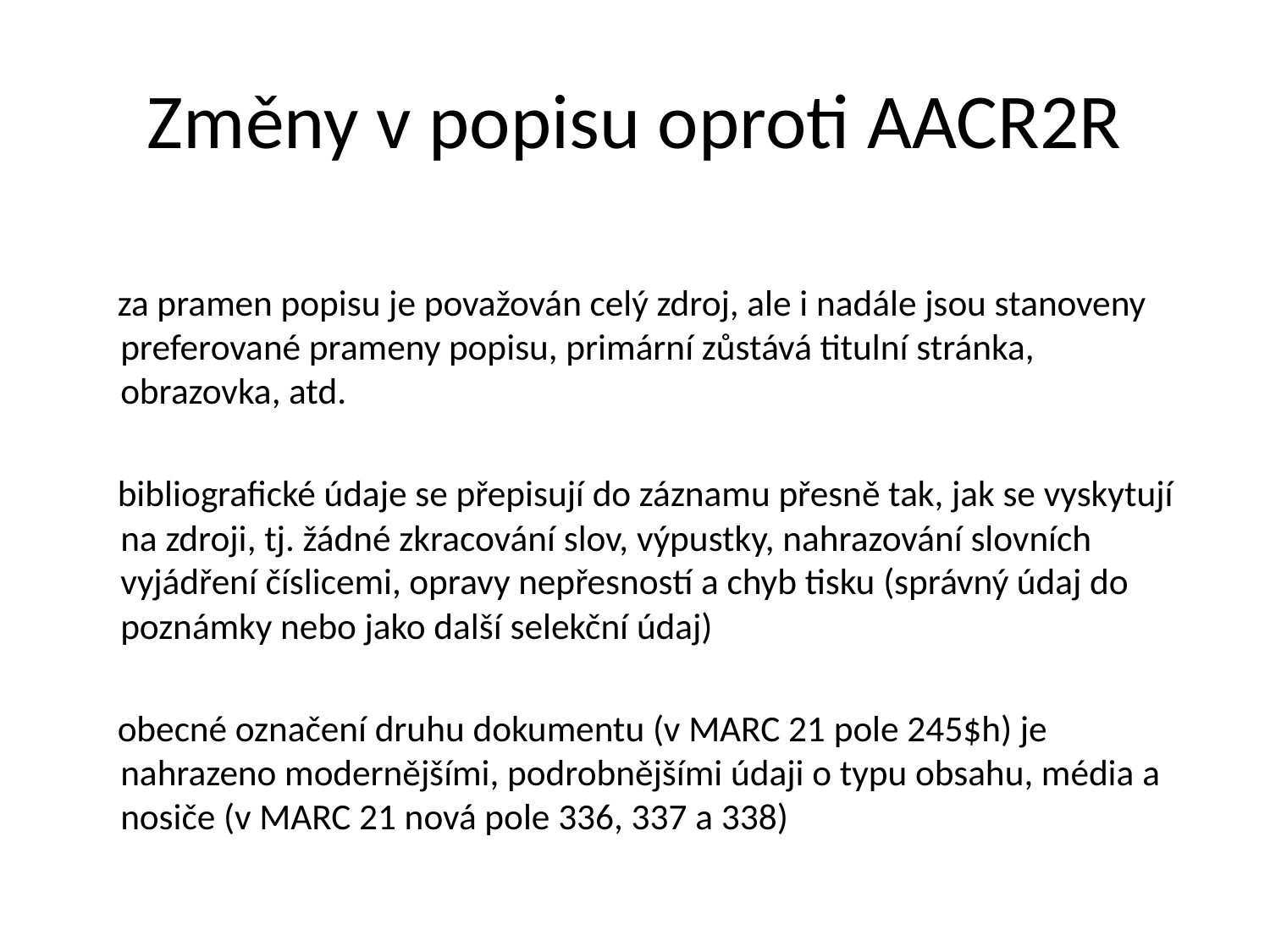

# Změny v popisu oproti AACR2R

     za pramen popisu je považován celý zdroj, ale i nadále jsou stanoveny preferované prameny popisu, primární zůstává titulní stránka, obrazovka, atd.

     bibliografické údaje se přepisují do záznamu přesně tak, jak se vyskytují na zdroji, tj. žádné zkracování slov, výpustky, nahrazování slovních vyjádření číslicemi, opravy nepřesností a chyb tisku (správný údaj do poznámky nebo jako další selekční údaj)

     obecné označení druhu dokumentu (v MARC 21 pole 245$h) je nahrazeno modernějšími, podrobnějšími údaji o typu obsahu, média a nosiče (v MARC 21 nová pole 336, 337 a 338)